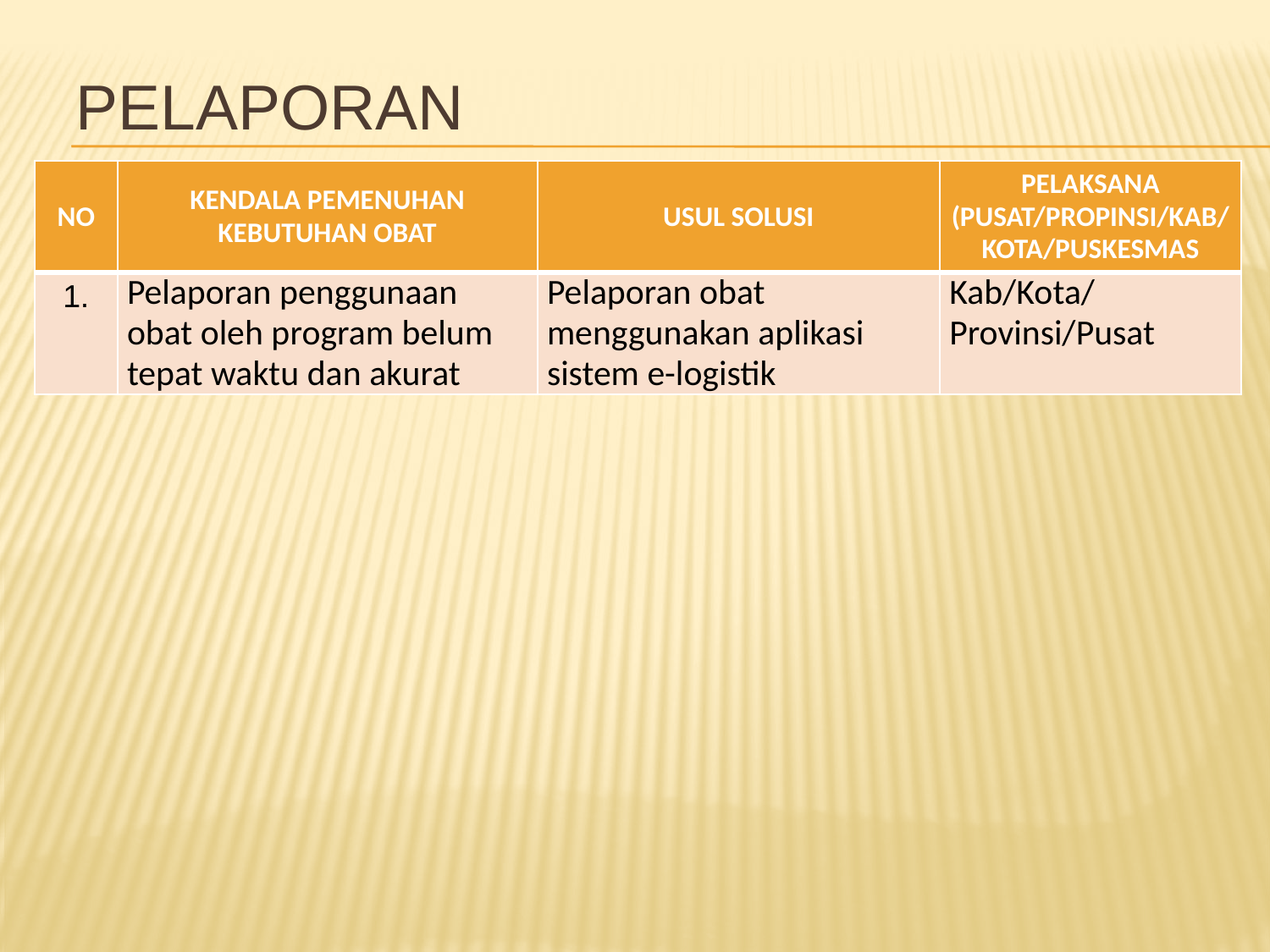

# PELAPORAN
| NO | KENDALA PEMENUHAN KEBUTUHAN OBAT | USUL SOLUSI | PELAKSANA (PUSAT/PROPINSI/KAB/KOTA/PUSKESMAS |
| --- | --- | --- | --- |
| 1. | Pelaporan penggunaan obat oleh program belum tepat waktu dan akurat | Pelaporan obat menggunakan aplikasi sistem e-logistik | Kab/Kota/Provinsi/Pusat |